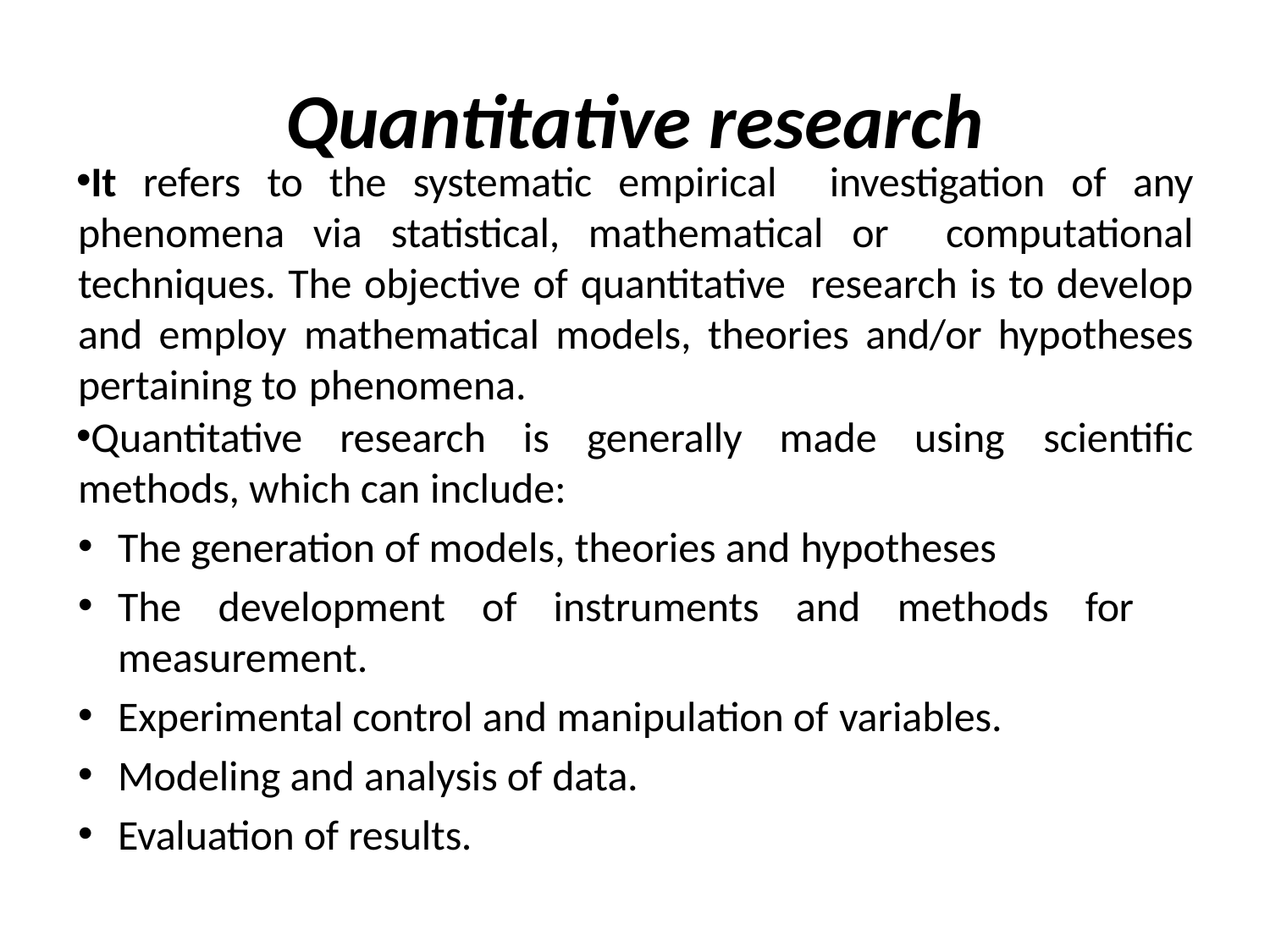

# Quantitative research
It refers to the systematic empirical  investigation of any phenomena via statistical, mathematical or  computational techniques. The objective of quantitative  research is to develop and employ mathematical models, theories and/or hypotheses pertaining to phenomena.
Quantitative research is generally made using scientific methods, which can include:
The generation of models, theories and hypotheses
The development of instruments and methods for  measurement.
Experimental control and manipulation of variables.
Modeling and analysis of data.
Evaluation of results.